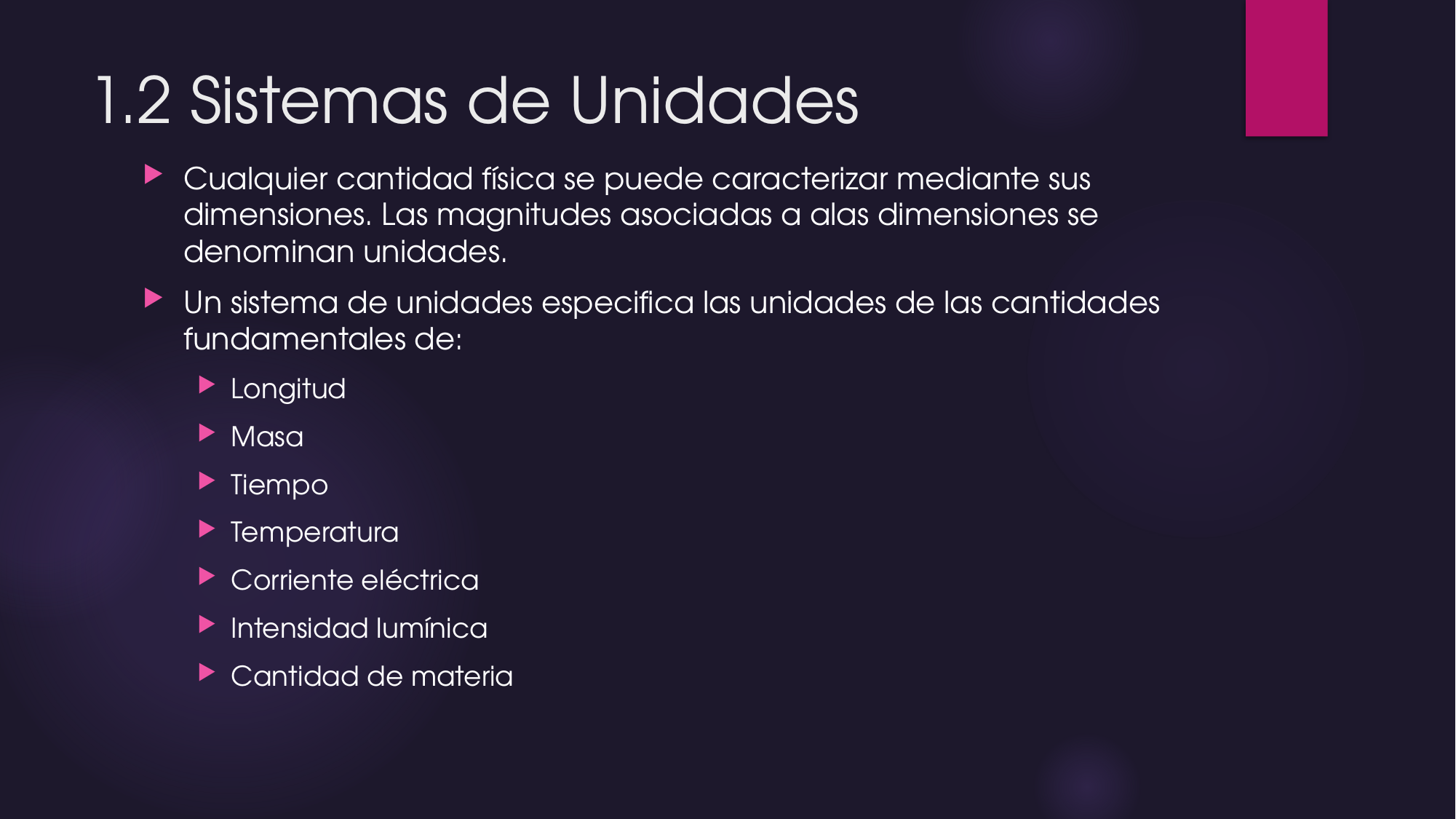

# 1.2 Sistemas de Unidades
Cualquier cantidad física se puede caracterizar mediante sus dimensiones. Las magnitudes asociadas a alas dimensiones se denominan unidades.
Un sistema de unidades especifica las unidades de las cantidades  fundamentales de:
Longitud
Masa
Tiempo
Temperatura
Corriente eléctrica
Intensidad lumínica
Cantidad de materia